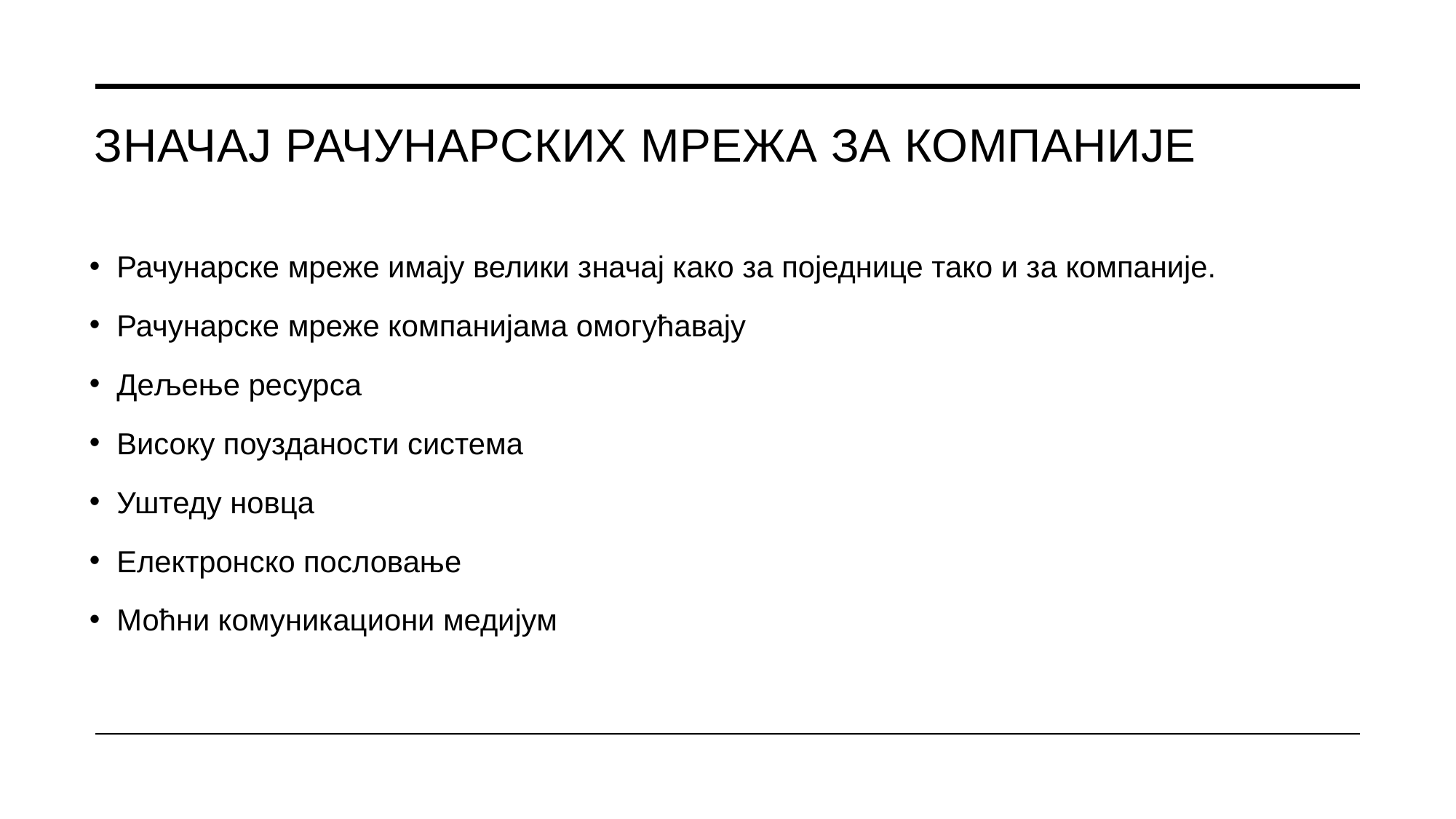

# Значај рачунарских мрежа за компаније
Рачунарске мреже имају велики значај како за поједнице тако и за компаније.
Рачунарске мреже компанијама омогућавају
Дељење ресурса
Високу поузданости система
Уштеду новца
Електронско пословање
Моћни комуникациони медијум